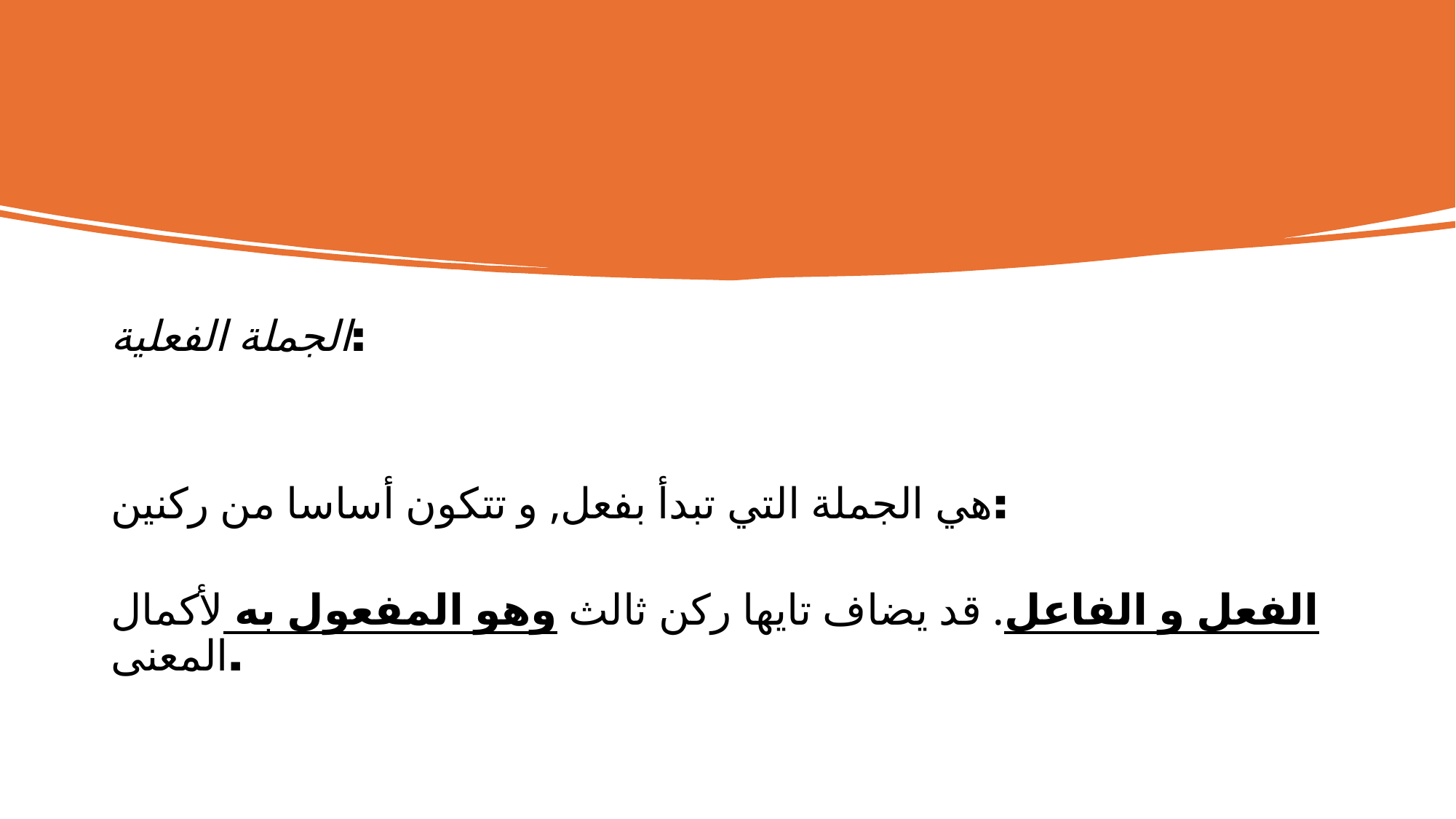

الجملة الفعلية:

هي الجملة التي تبدأ بفعل, و تتكون أساسا من ركنين:
الفعل و الفاعل. قد يضاف تايها ركن ثالث وهو المفعول به لأكمال المعنى.